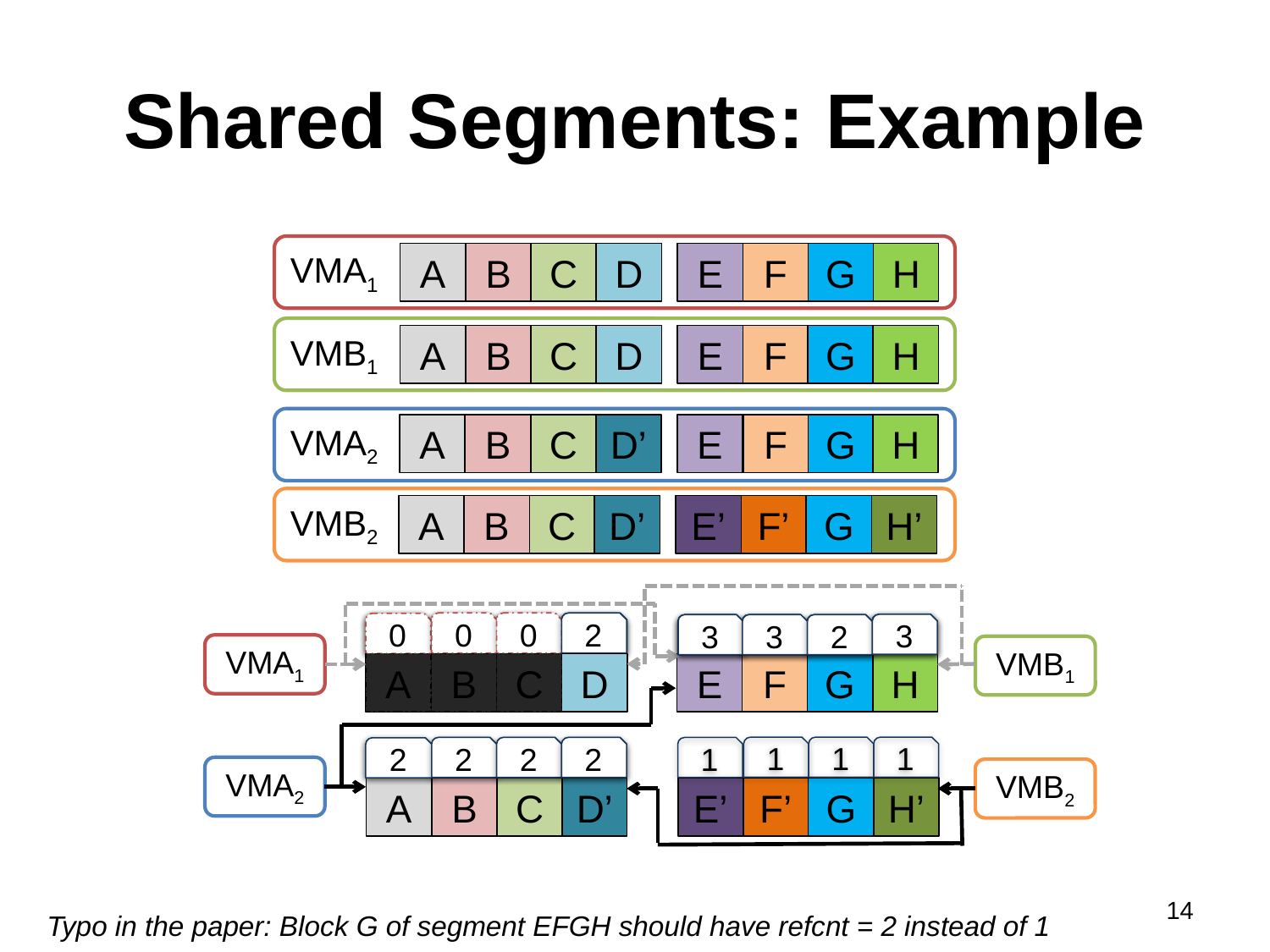

# Shared Segments: Example
VMA1
A
B
C
D
E
F
G
H
VMB1
A
B
C
D
E
F
G
H
VMA2
F
A
B
C
D’
E
G
H
VMB2
E’
F’
G
A
B
C
D’
H’
VMB1
VMA1
1
1
2
1
0
0
2
0
2
2
2
2
3
3
3
3
3
3
3
2
2
2
2
2
A
B
C
D
E
F
G
H
A
B
C
D
VMA2
1
1
1
1
2
2
2
2
1
1
1
1
VMB2
A
B
C
D’
E’
F’
G
H’
14
Typo in the paper: Block G of segment EFGH should have refcnt = 2 instead of 1